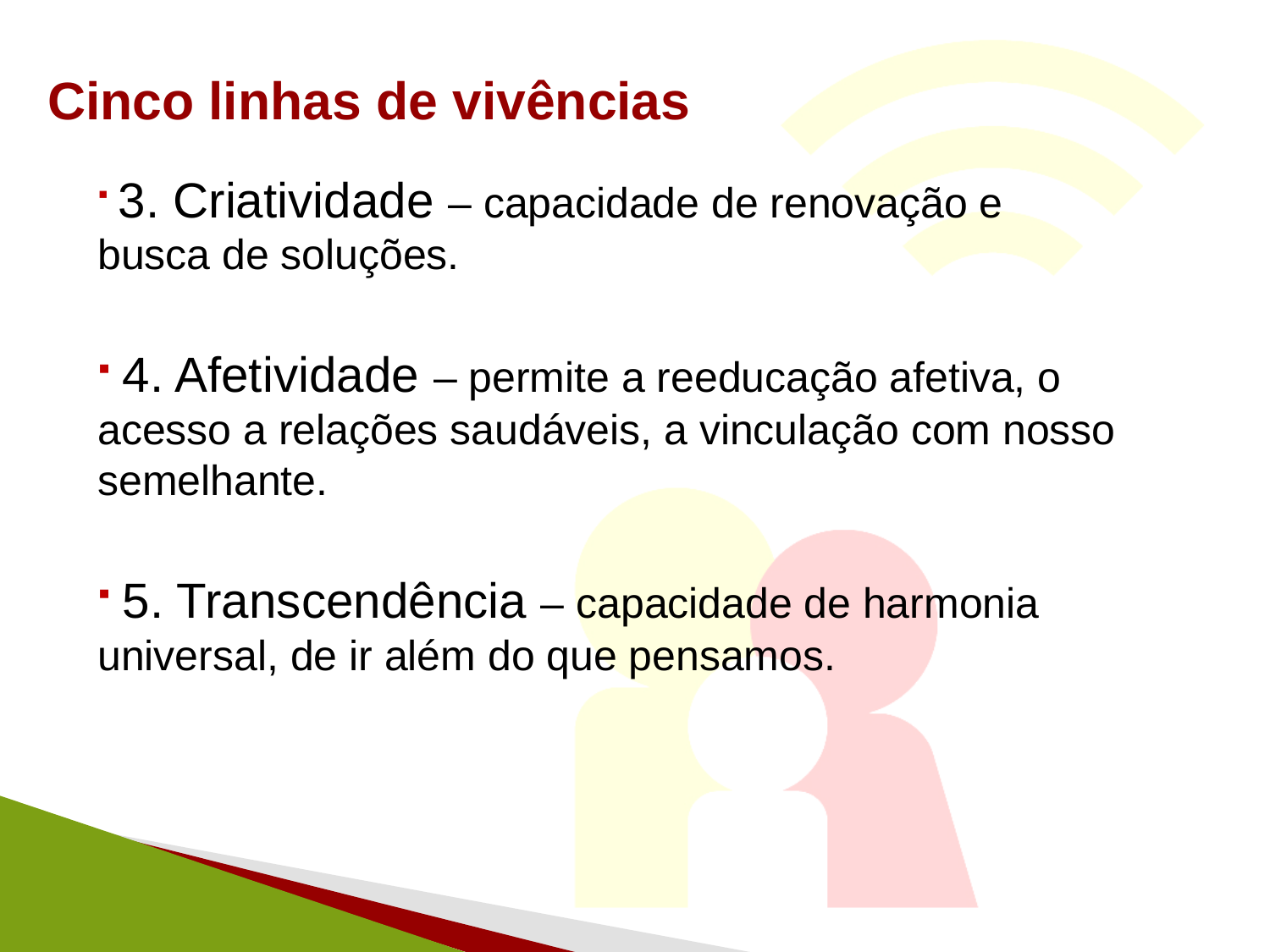

# Cinco linhas de vivências

 3. Criatividade – capacidade de renovação e busca de soluções.

 4. Afetividade – permite a reeducação afetiva, o acesso a relações saudáveis, a vinculação com nosso semelhante.

 5. Transcendência – capacidade de harmonia universal, de ir além do que pensamos.